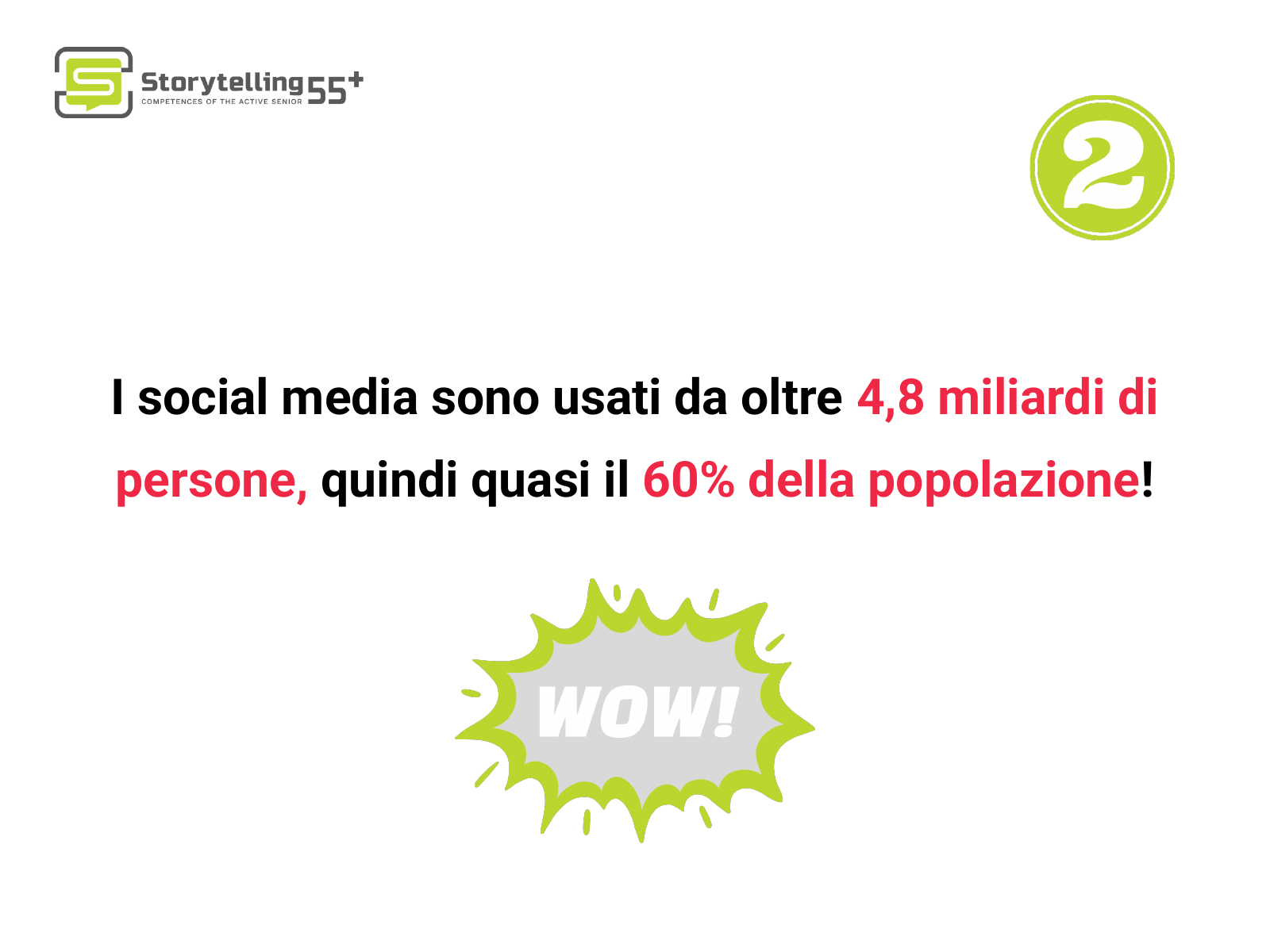

I social media sono usati da oltre 4,8 miliardi di persone, quindi quasi il 60% della popolazione!